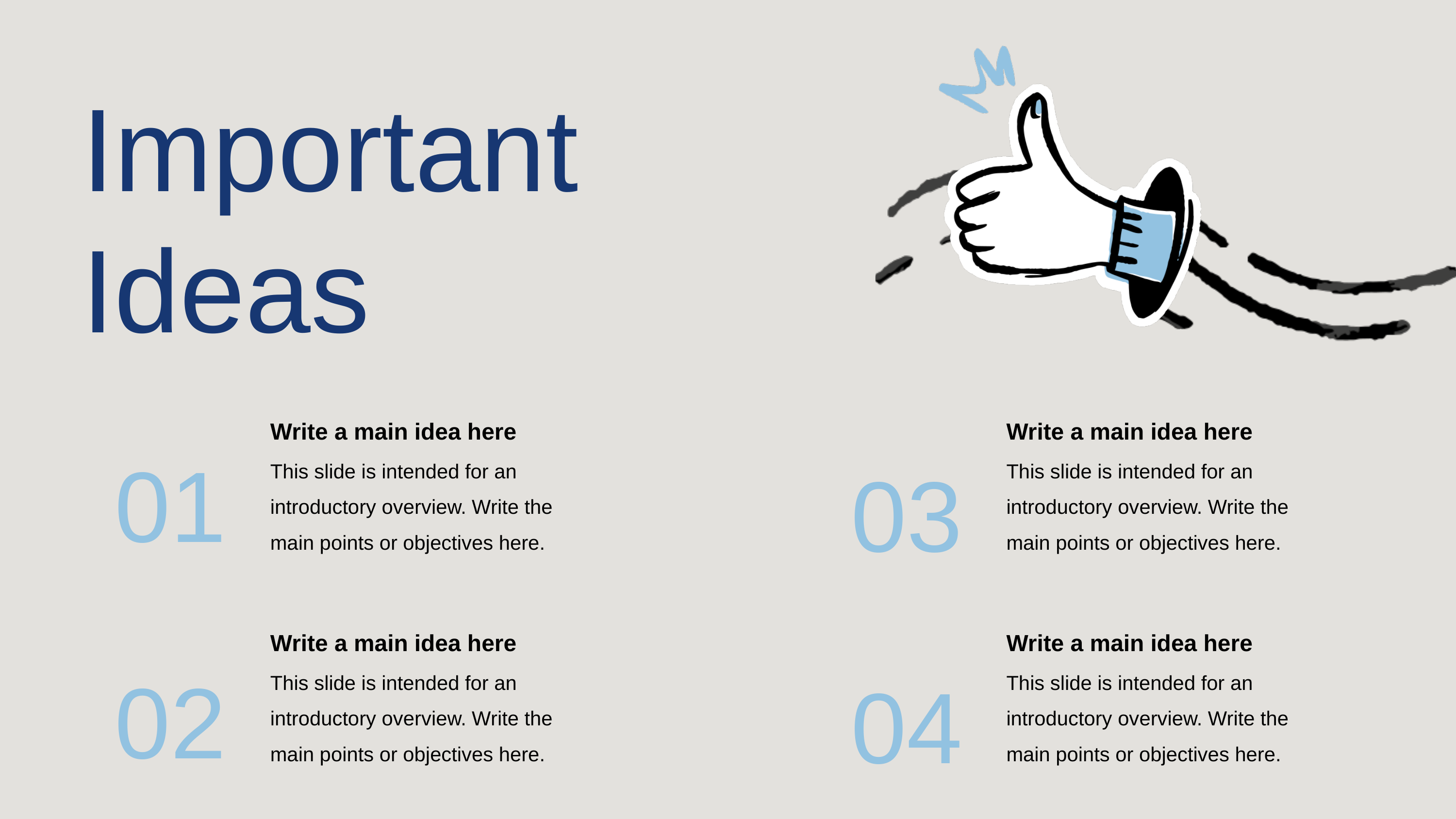

Important Ideas

01
03
Write a main idea here
Write a main idea here
This slide is intended for an introductory overview. Write the main points or objectives here.
This slide is intended for an introductory overview. Write the main points or objectives here.
02
04
Write a main idea here
Write a main idea here
This slide is intended for an introductory overview. Write the main points or objectives here.
This slide is intended for an introductory overview. Write the main points or objectives here.